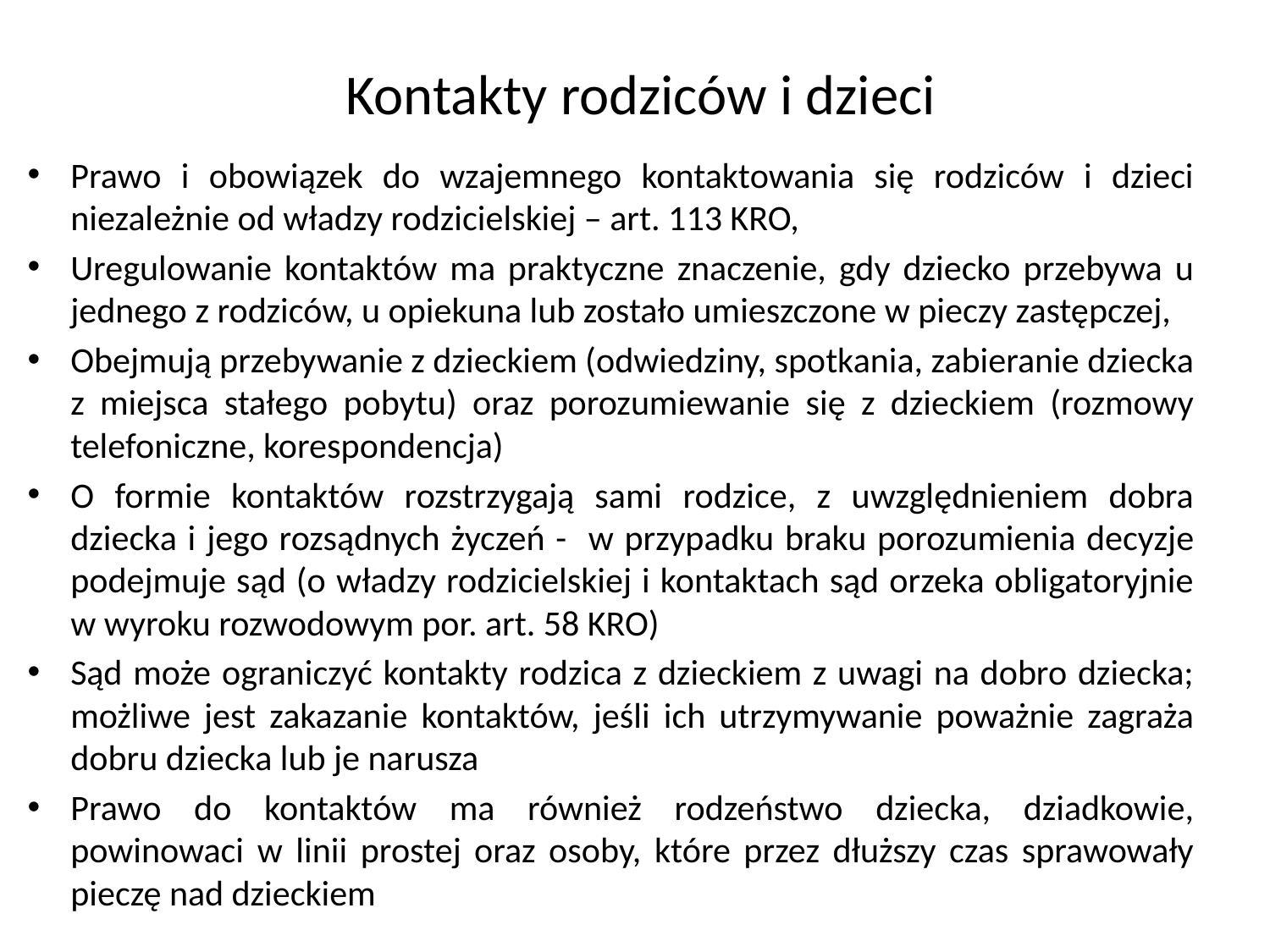

# Kontakty rodziców i dzieci
Prawo i obowiązek do wzajemnego kontaktowania się rodziców i dzieci niezależnie od władzy rodzicielskiej – art. 113 KRO,
Uregulowanie kontaktów ma praktyczne znaczenie, gdy dziecko przebywa u jednego z rodziców, u opiekuna lub zostało umieszczone w pieczy zastępczej,
Obejmują przebywanie z dzieckiem (odwiedziny, spotkania, zabieranie dziecka z miejsca stałego pobytu) oraz porozumiewanie się z dzieckiem (rozmowy telefoniczne, korespondencja)
O formie kontaktów rozstrzygają sami rodzice, z uwzględnieniem dobra dziecka i jego rozsądnych życzeń -  w przypadku braku porozumienia decyzje podejmuje sąd (o władzy rodzicielskiej i kontaktach sąd orzeka obligatoryjnie w wyroku rozwodowym por. art. 58 KRO)
Sąd może ograniczyć kontakty rodzica z dzieckiem z uwagi na dobro dziecka; możliwe jest zakazanie kontaktów, jeśli ich utrzymywanie poważnie zagraża dobru dziecka lub je narusza
Prawo do kontaktów ma również rodzeństwo dziecka, dziadkowie, powinowaci w linii prostej oraz osoby, które przez dłuższy czas sprawowały pieczę nad dzieckiem